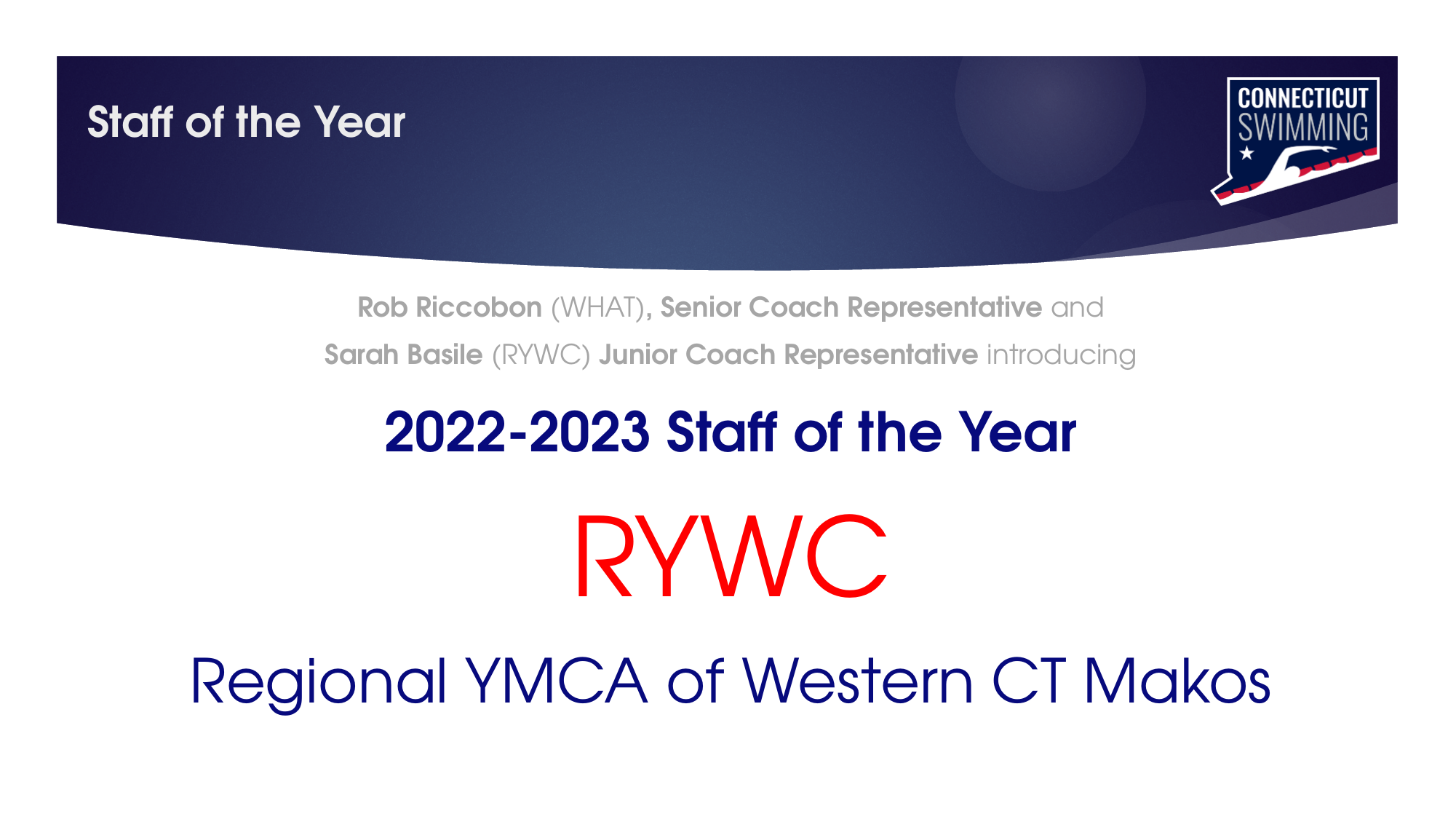

# Staff of the Year
Rob Riccobon (WHAT), Senior Coach Representative and
Sarah Basile (RYWC) Junior Coach Representative introducing
2022-2023 Staff of the Year
RYWC
Regional YMCA of Western CT Makos